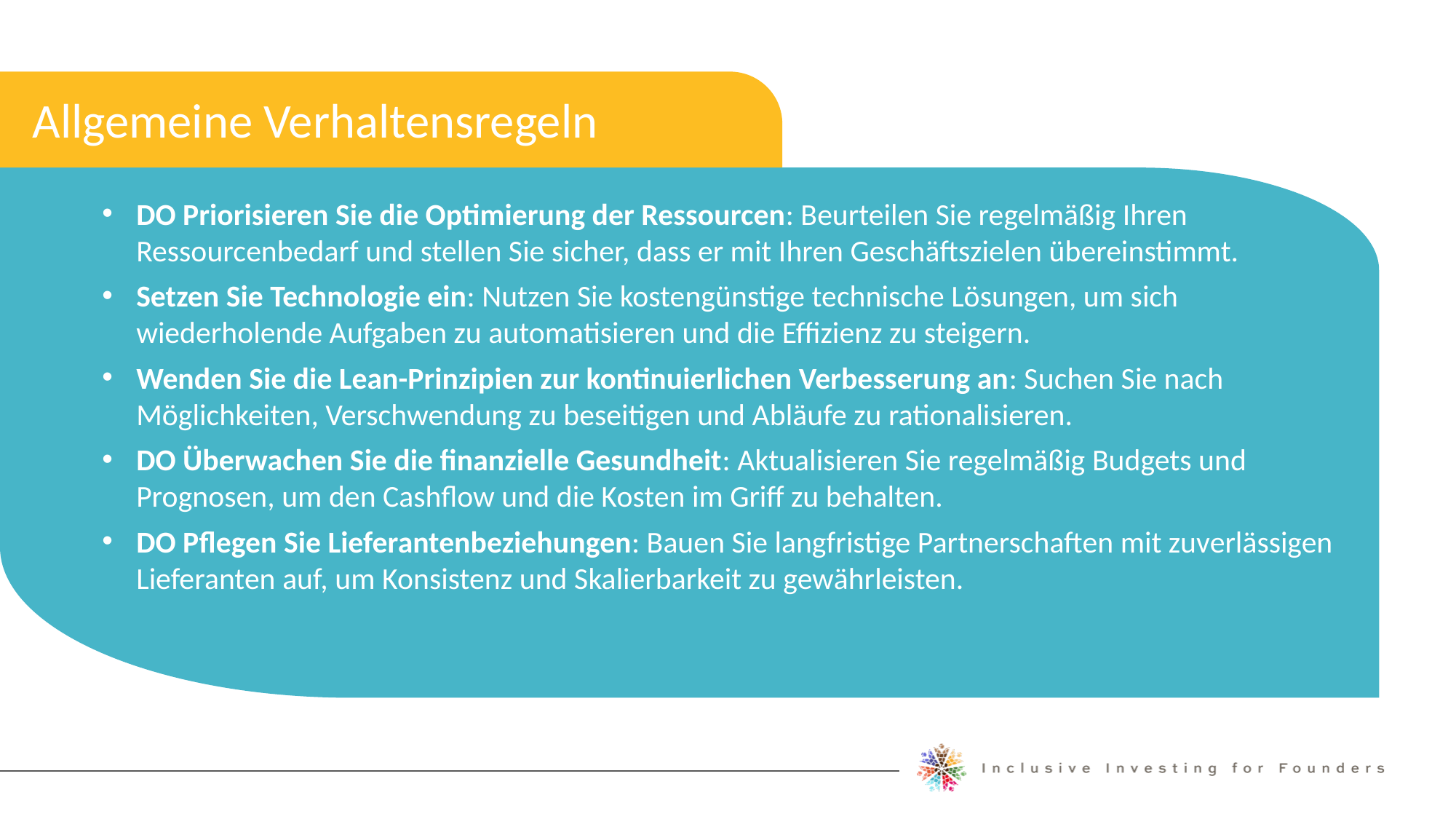

Allgemeine Verhaltensregeln
Allgemeine Gebote und Verbote

DO Priorisieren Sie die Optimierung der Ressourcen: Beurteilen Sie regelmäßig Ihren Ressourcenbedarf und stellen Sie sicher, dass er mit Ihren Geschäftszielen übereinstimmt.
Setzen Sie Technologie ein: Nutzen Sie kostengünstige technische Lösungen, um sich wiederholende Aufgaben zu automatisieren und die Effizienz zu steigern.
Wenden Sie die Lean-Prinzipien zur kontinuierlichen Verbesserung an: Suchen Sie nach Möglichkeiten, Verschwendung zu beseitigen und Abläufe zu rationalisieren.
DO Überwachen Sie die finanzielle Gesundheit: Aktualisieren Sie regelmäßig Budgets und Prognosen, um den Cashflow und die Kosten im Griff zu behalten.
DO Pflegen Sie Lieferantenbeziehungen: Bauen Sie langfristige Partnerschaften mit zuverlässigen Lieferanten auf, um Konsistenz und Skalierbarkeit zu gewährleisten.